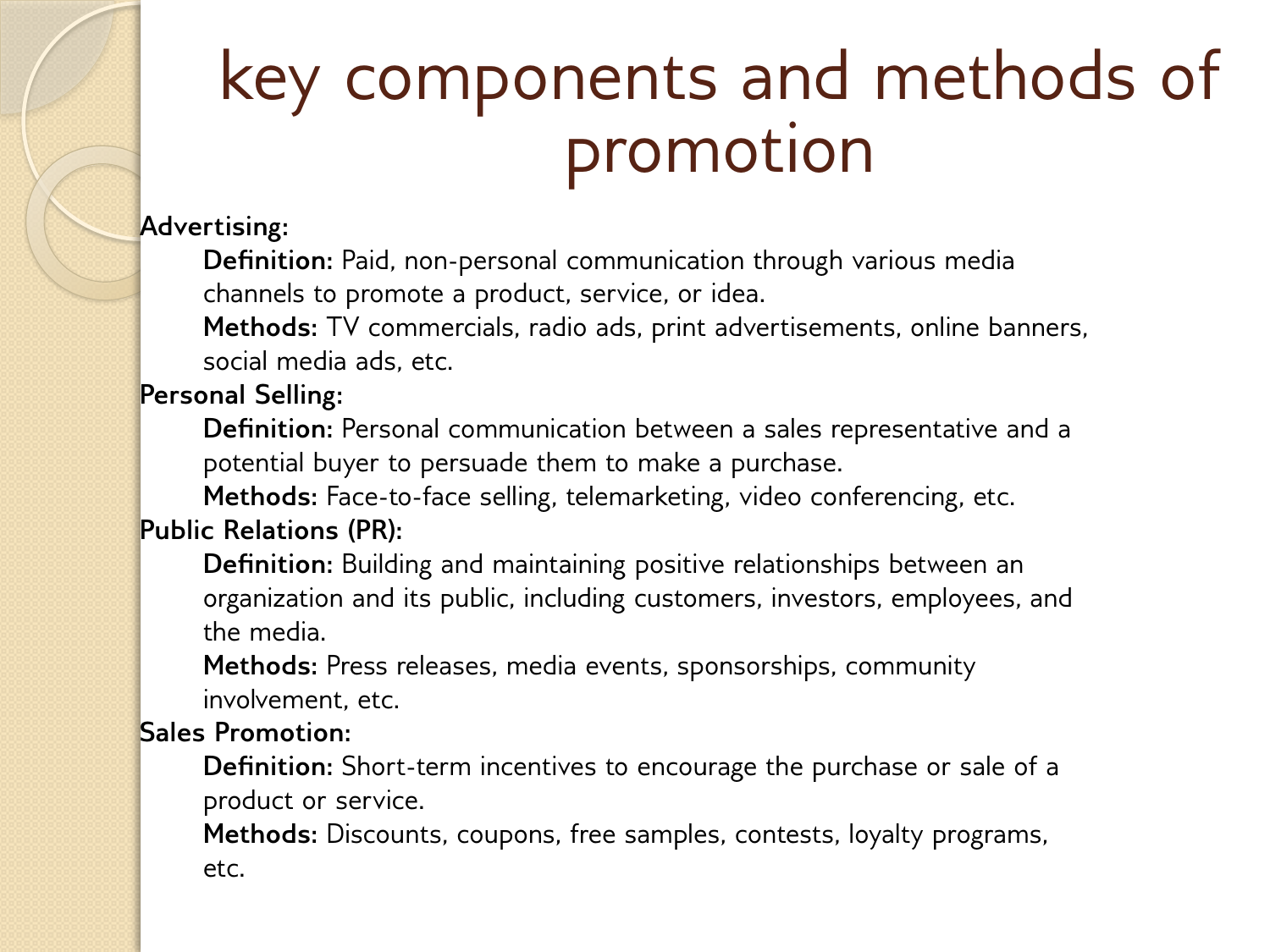

# key components and methods of promotion
Advertising:
Definition: Paid, non-personal communication through various media channels to promote a product, service, or idea.
Methods: TV commercials, radio ads, print advertisements, online banners, social media ads, etc.
Personal Selling:
Definition: Personal communication between a sales representative and a potential buyer to persuade them to make a purchase.
Methods: Face-to-face selling, telemarketing, video conferencing, etc.
Public Relations (PR):
Definition: Building and maintaining positive relationships between an organization and its public, including customers, investors, employees, and the media.
Methods: Press releases, media events, sponsorships, community involvement, etc.
Sales Promotion:
Definition: Short-term incentives to encourage the purchase or sale of a product or service.
Methods: Discounts, coupons, free samples, contests, loyalty programs, etc.